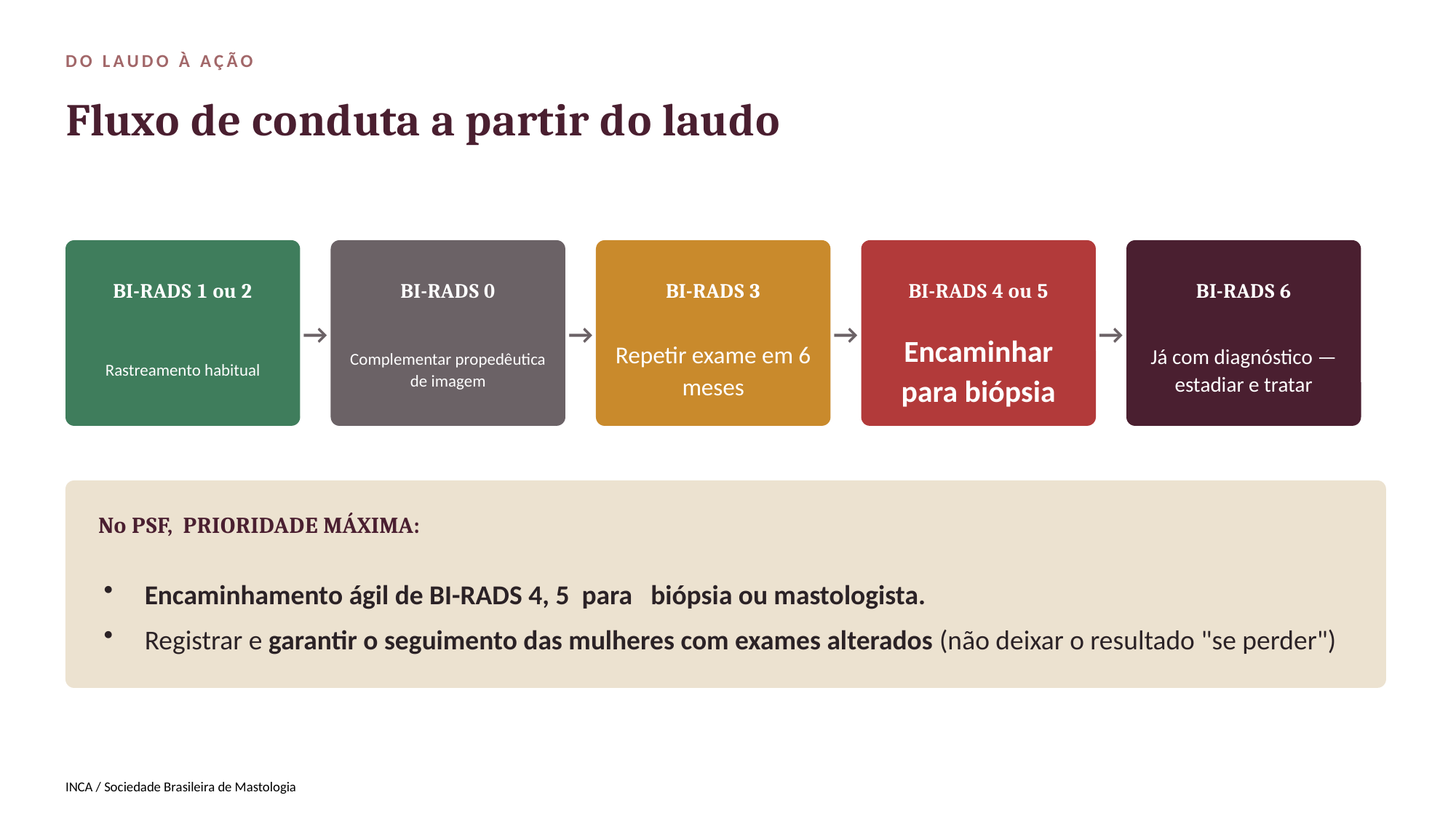

DO LAUDO À AÇÃO
Fluxo de conduta a partir do laudo

BI-RADS 1 ou 2
BI-RADS 0
BI-RADS 3
BI-RADS 4 ou 5
BI-RADS 6
→
→
→
→
Rastreamento habitual
Complementar propedêutica de imagem
Repetir exame em 6 meses
Encaminhar para biópsia
Já com diagnóstico — estadiar e tratar

No PSF,  PRIORIDADE MÁXIMA:
Encaminhamento ágil de BI-RADS 4, 5  para   biópsia ou mastologista.
Registrar e garantir o seguimento das mulheres com exames alterados (não deixar o resultado "se perder")
INCA / Sociedade Brasileira de Mastologia